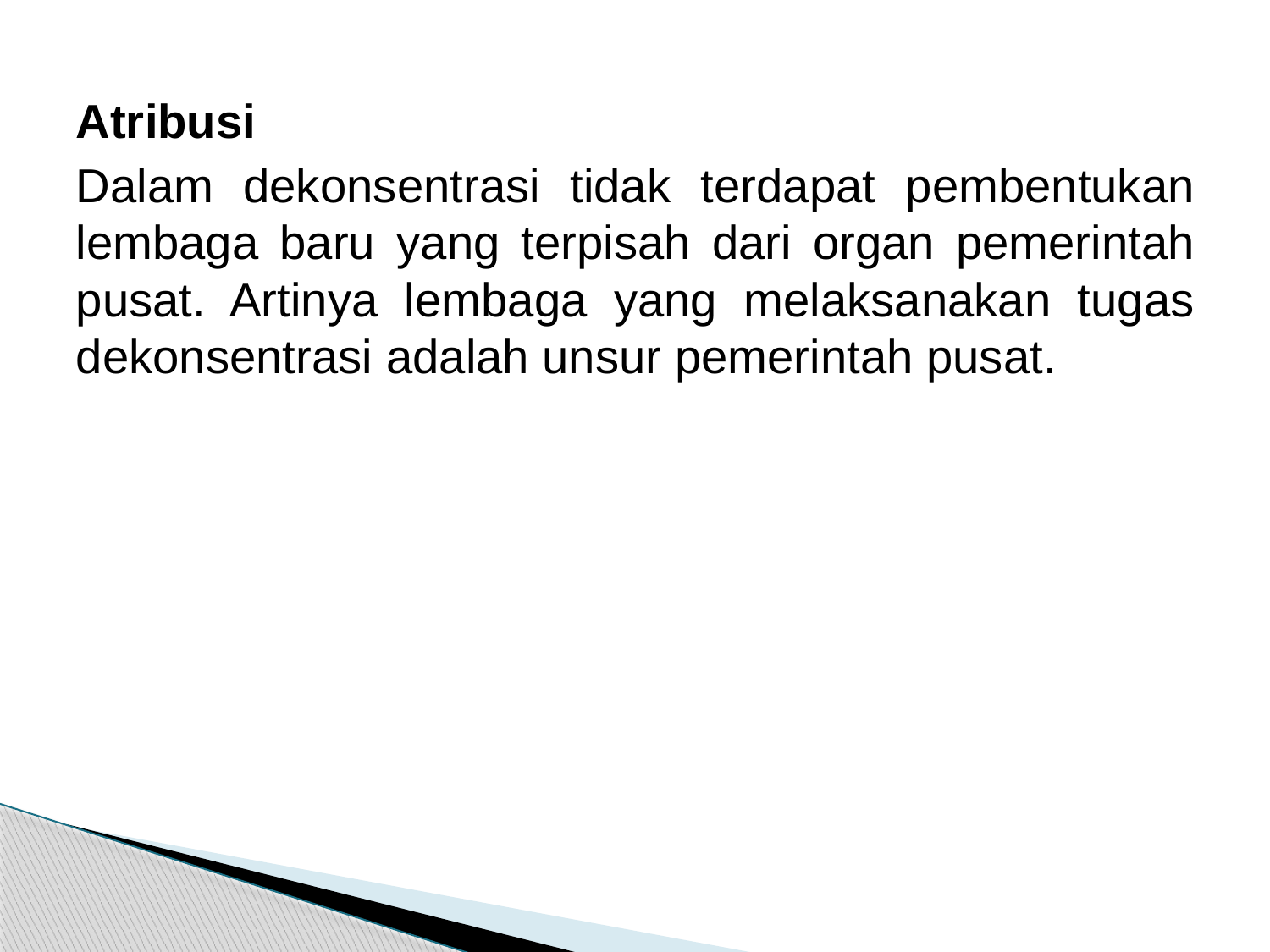

Atribusi
Dalam dekonsentrasi tidak terdapat pembentukan lembaga baru yang terpisah dari organ pemerintah pusat. Artinya lembaga yang melaksanakan tugas dekonsentrasi adalah unsur pemerintah pusat.